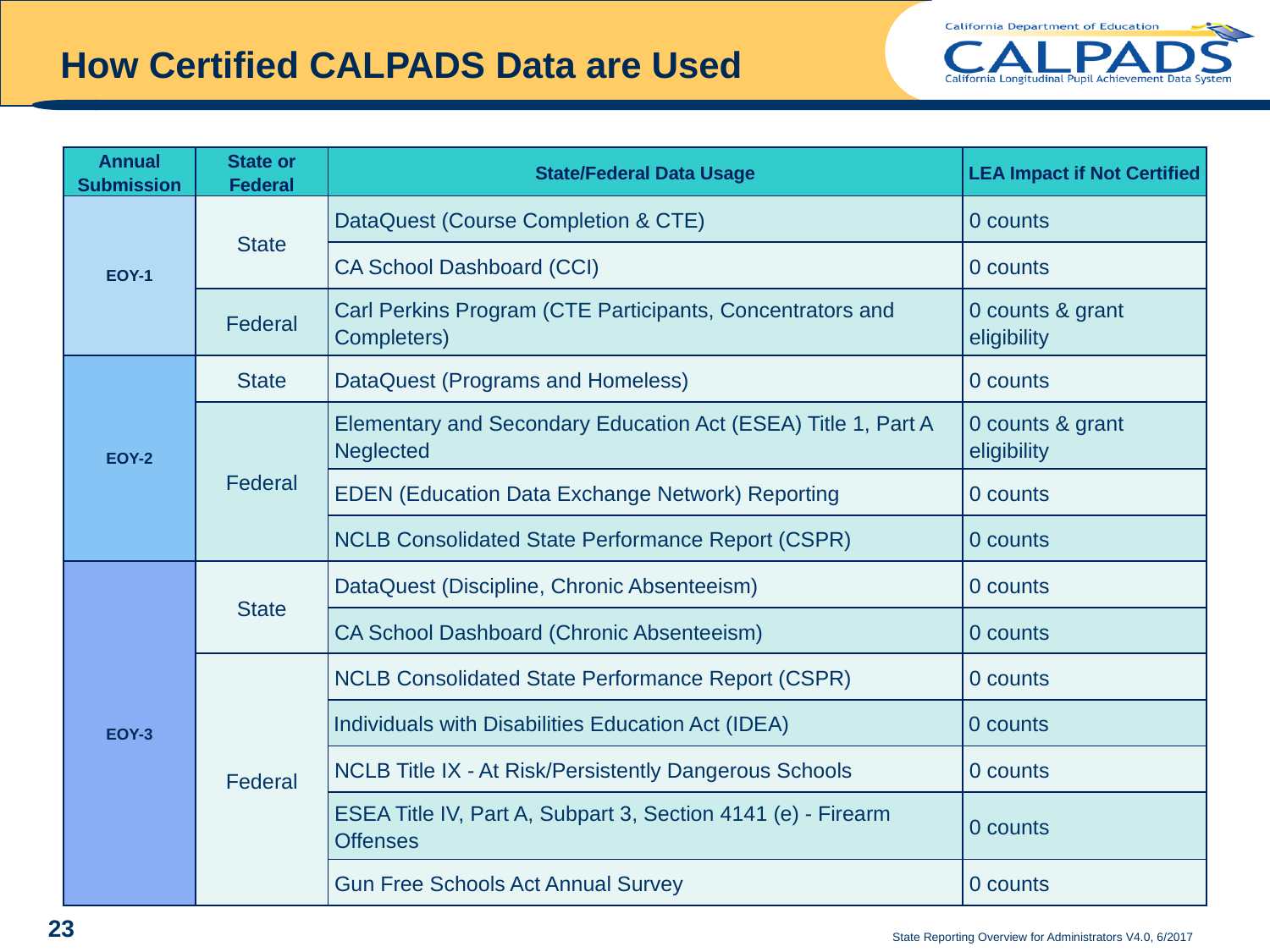

How Certified CALPADS Data are Used
| Annual Submission | State or Federal | State/Federal Data Usage | LEA Impact if Not Certified |
| --- | --- | --- | --- |
| EOY-1 | State | DataQuest (Course Completion & CTE) | 0 counts |
|  |  | CA School Dashboard (CCI) | 0 counts |
|  | Federal | Carl Perkins Program (CTE Participants, Concentrators and Completers) | 0 counts & grant eligibility |
| EOY-2 | State | DataQuest (Programs and Homeless) | 0 counts |
|  | Federal | Elementary and Secondary Education Act (ESEA) Title 1, Part A Neglected | 0 counts & grant eligibility |
|  |  | EDEN (Education Data Exchange Network) Reporting | 0 counts |
|  |  | NCLB Consolidated State Performance Report (CSPR) | 0 counts |
| EOY-3 | State | DataQuest (Discipline, Chronic Absenteeism) | 0 counts |
|  |  | CA School Dashboard (Chronic Absenteeism) | 0 counts |
|  | Federal | NCLB Consolidated State Performance Report (CSPR) | 0 counts |
|  |  | Individuals with Disabilities Education Act (IDEA) | 0 counts |
|  |  | NCLB Title IX - At Risk/Persistently Dangerous Schools | 0 counts |
|  |  | ESEA Title IV, Part A, Subpart 3, Section 4141 (e) - Firearm Offenses | 0 counts |
|  |  | Gun Free Schools Act Annual Survey | 0 counts |
23
State Reporting Overview for Administrators V4.0, 6/2017